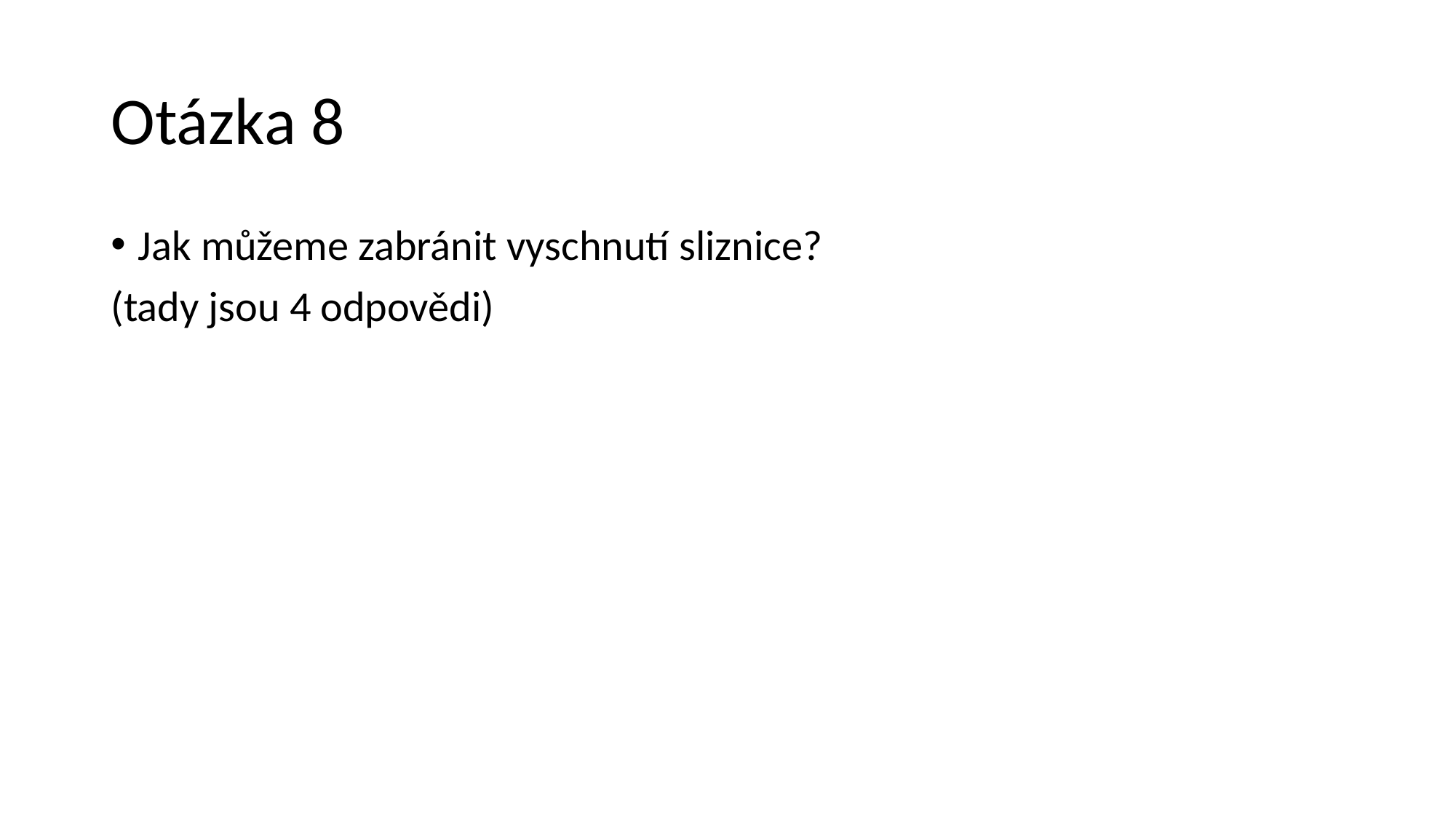

# Otázka 8
Jak můžeme zabránit vyschnutí sliznice?
(tady jsou 4 odpovědi)